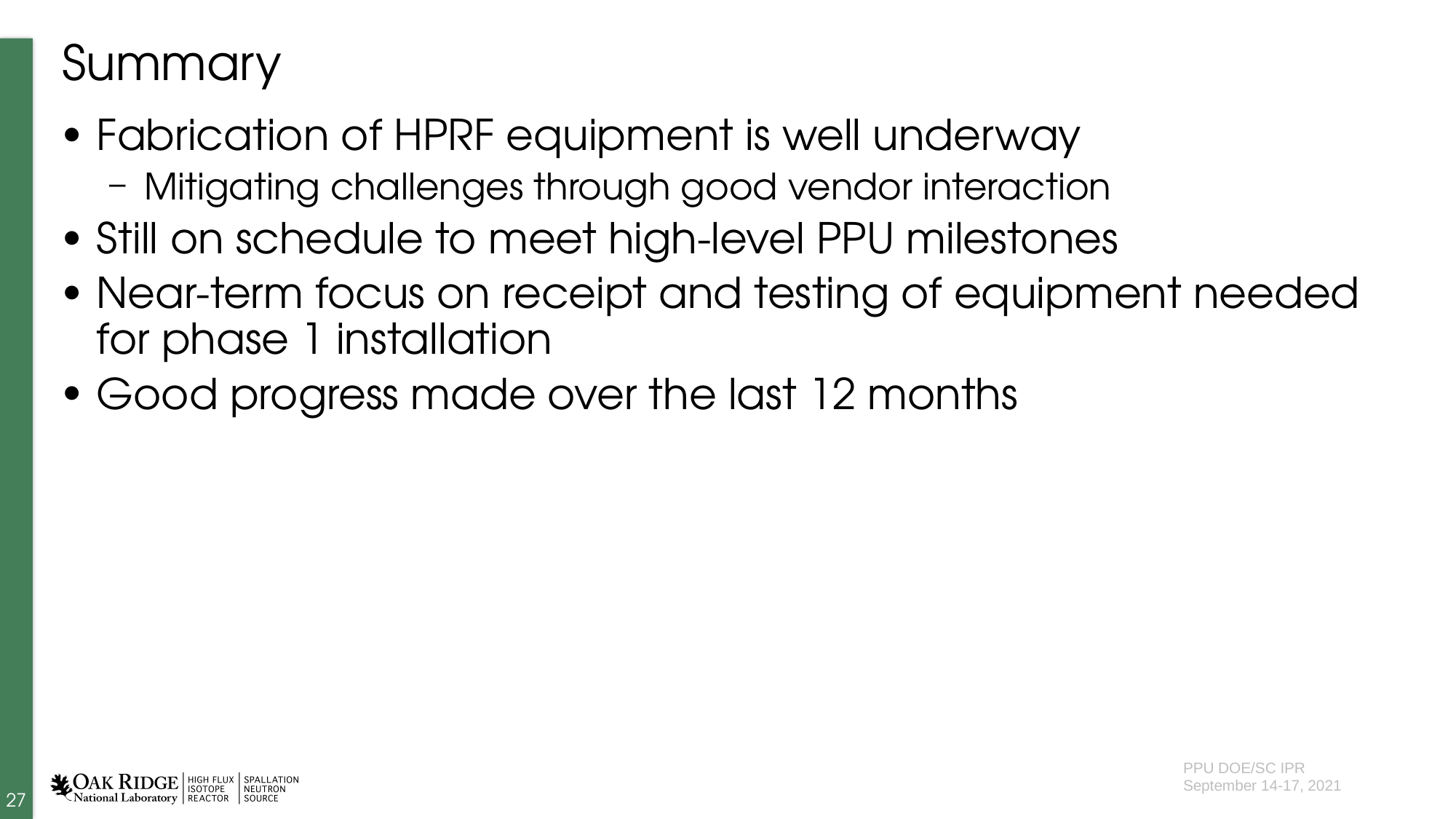

# Summary
Fabrication of HPRF equipment is well underway
Mitigating challenges through good vendor interaction
Still on schedule to meet high-level PPU milestones
Near-term focus on receipt and testing of equipment needed for phase 1 installation
Good progress made over the last 12 months